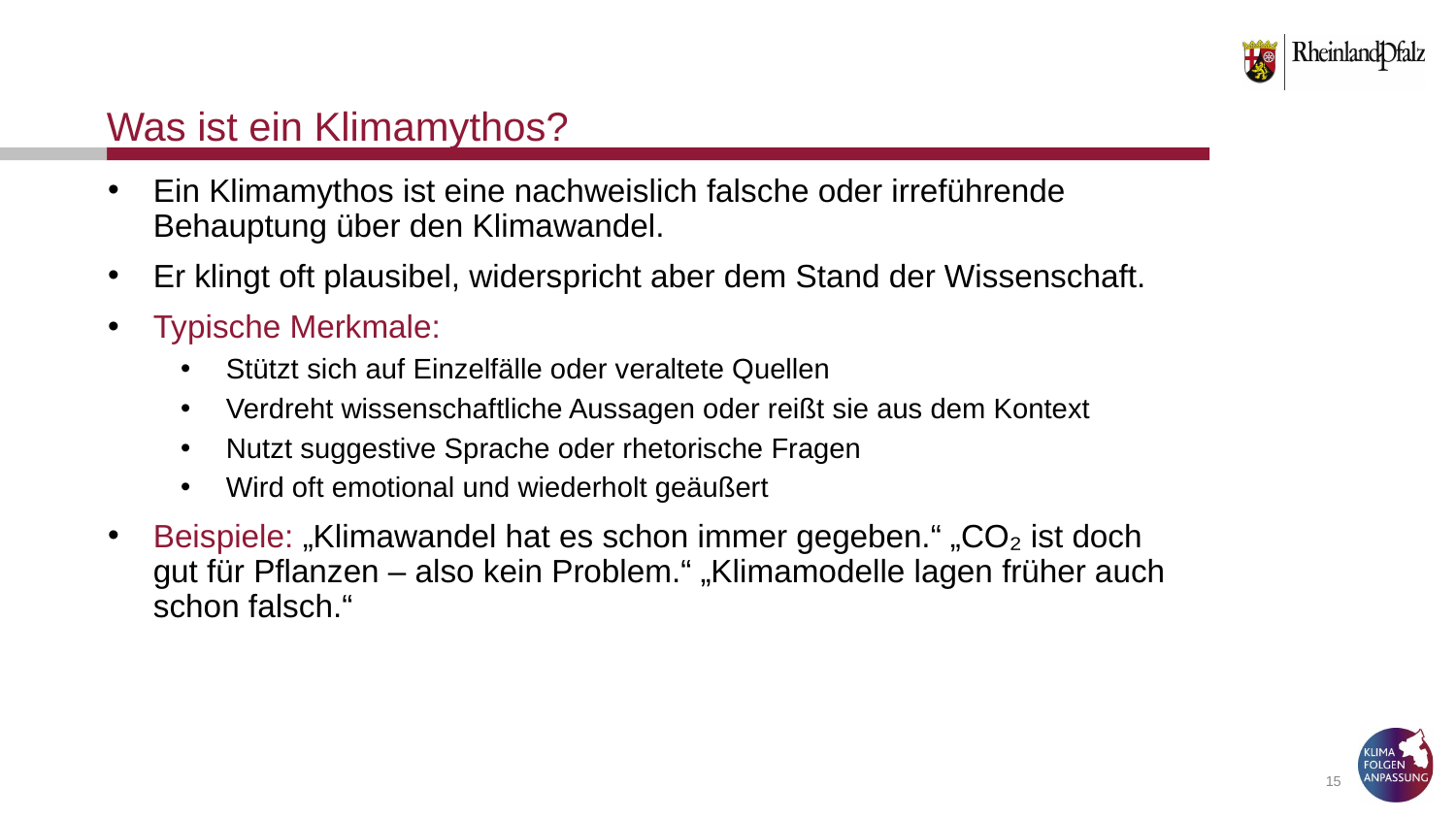

# Was ist ein Klimamythos?
Ein Klimamythos ist eine nachweislich falsche oder irreführende Behauptung über den Klimawandel.
Er klingt oft plausibel, widerspricht aber dem Stand der Wissenschaft.
Typische Merkmale:
Stützt sich auf Einzelfälle oder veraltete Quellen
Verdreht wissenschaftliche Aussagen oder reißt sie aus dem Kontext
Nutzt suggestive Sprache oder rhetorische Fragen
Wird oft emotional und wiederholt geäußert
Beispiele: „Klimawandel hat es schon immer gegeben.“ „CO₂ ist doch gut für Pflanzen – also kein Problem.“ „Klimamodelle lagen früher auch schon falsch.“
15